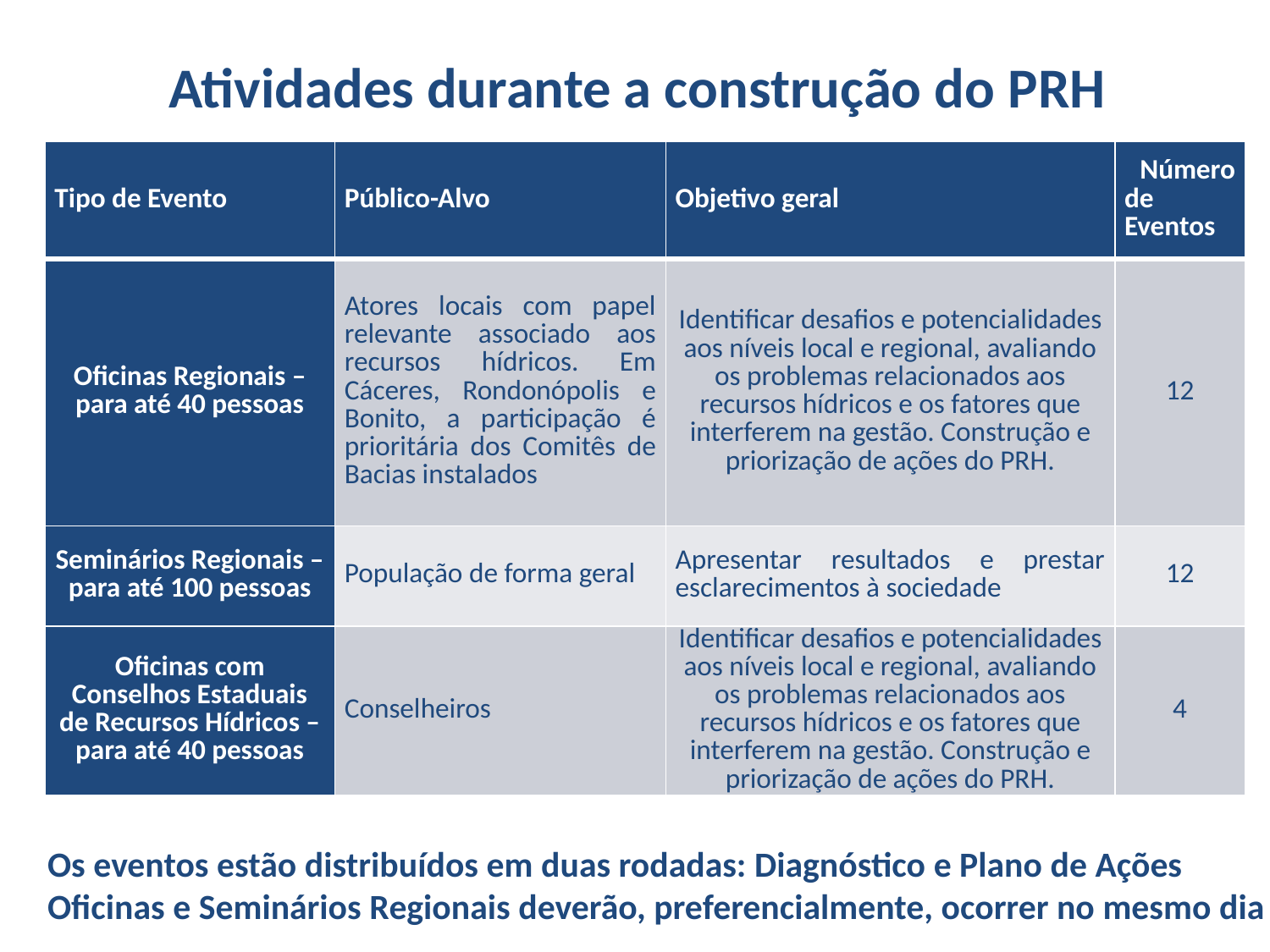

Atividades durante a construção do PRH
| Tipo de Evento | Público-Alvo | Objetivo geral | Número de Eventos |
| --- | --- | --- | --- |
| Oficinas Regionais – para até 40 pessoas | Atores locais com papel relevante associado aos recursos hídricos. Em Cáceres, Rondonópolis e Bonito, a participação é prioritária dos Comitês de Bacias instalados | Identificar desafios e potencialidades aos níveis local e regional, avaliando os problemas relacionados aos recursos hídricos e os fatores que interferem na gestão. Construção e priorização de ações do PRH. | 12 |
| Seminários Regionais – para até 100 pessoas | População de forma geral | Apresentar resultados e prestar esclarecimentos à sociedade | 12 |
| Oficinas com Conselhos Estaduais de Recursos Hídricos – para até 40 pessoas | Conselheiros | Identificar desafios e potencialidades aos níveis local e regional, avaliando os problemas relacionados aos recursos hídricos e os fatores que interferem na gestão. Construção e priorização de ações do PRH. | 4 |
Os eventos estão distribuídos em duas rodadas: Diagnóstico e Plano de Ações
Oficinas e Seminários Regionais deverão, preferencialmente, ocorrer no mesmo dia